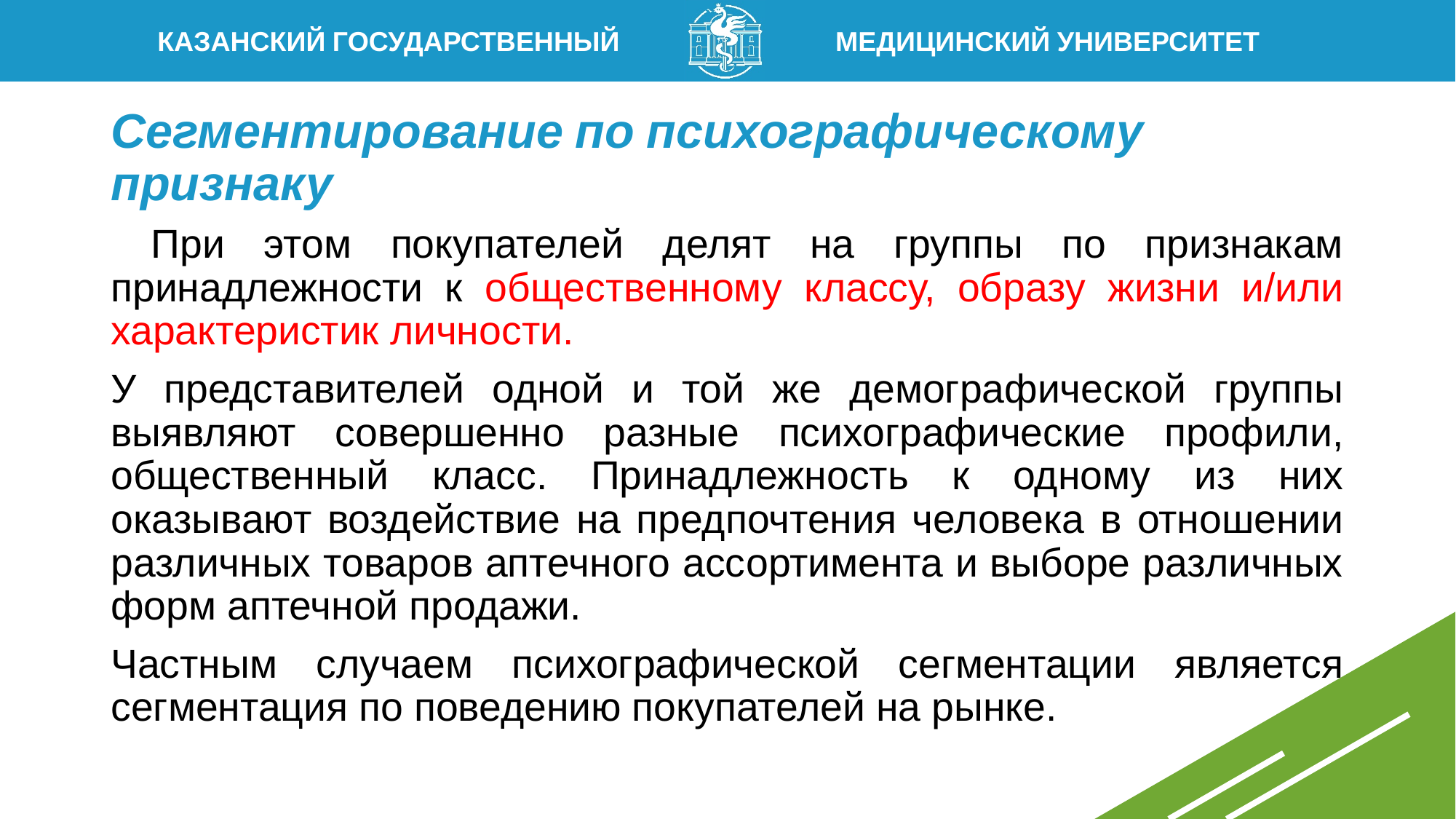

# Сегментирование по психографическому признаку
При этом покупателей делят на группы по признакам принадлежности к общественному классу, образу жизни и/или характеристик личности.
У представителей одной и той же демографической группы выявляют совершенно разные психографические профили, общественный класс. Принадлежность к одному из них оказывают воздействие на предпочтения человека в отношении различных товаров аптечного ассортимента и выборе различных форм аптечной продажи.
Частным случаем психографической сегментации является сегментация по поведению покупателей на рынке.